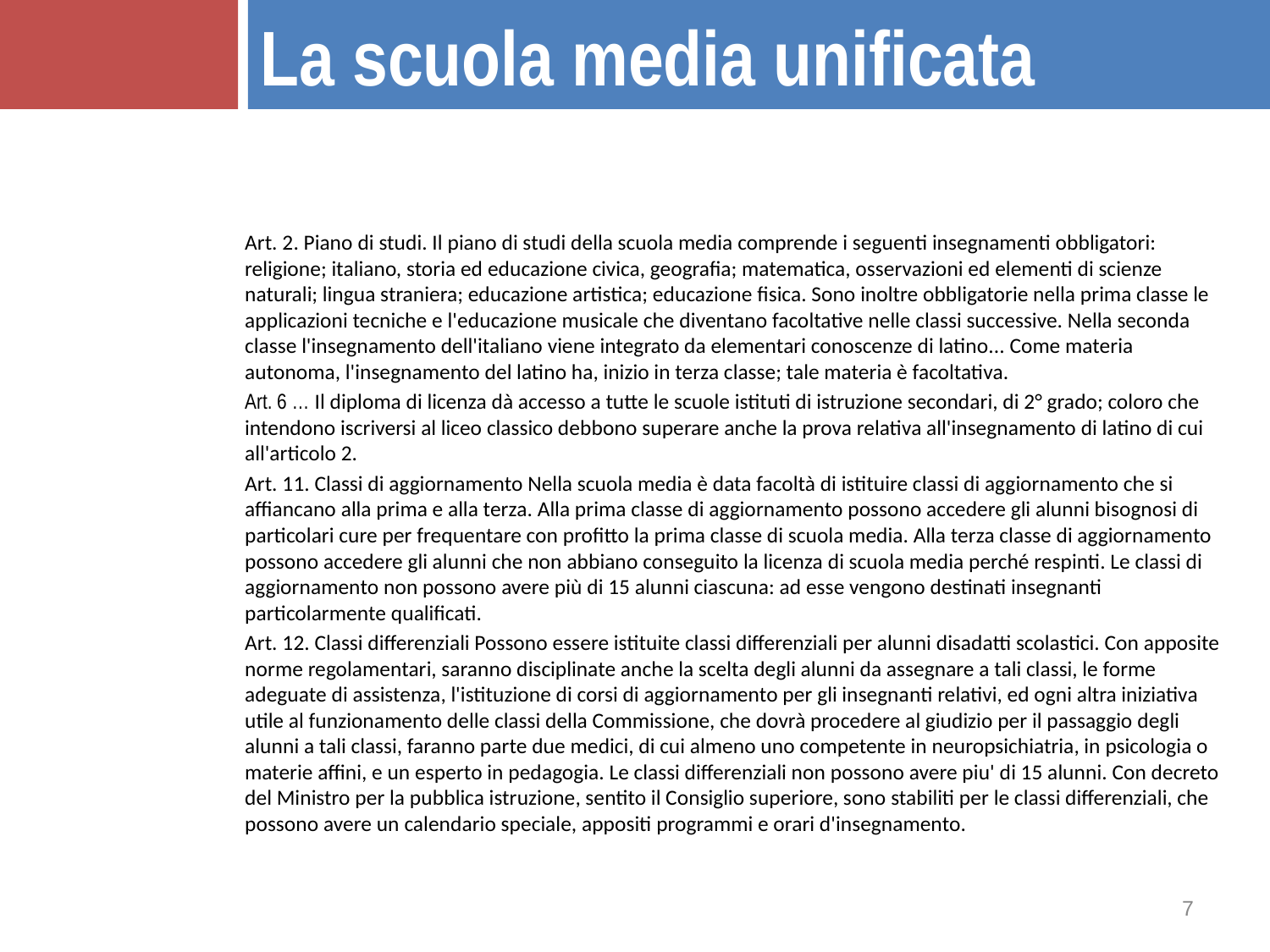

La scuola media unificata
Art. 2. Piano di studi. Il piano di studi della scuola media comprende i seguenti insegnamenti obbligatori: religione; italiano, storia ed educazione civica, geografia; matematica, osservazioni ed elementi di scienze naturali; lingua straniera; educazione artistica; educazione fisica. Sono inoltre obbligatorie nella prima classe le applicazioni tecniche e l'educazione musicale che diventano facoltative nelle classi successive. Nella seconda classe l'insegnamento dell'italiano viene integrato da elementari conoscenze di latino... Come materia autonoma, l'insegnamento del latino ha, inizio in terza classe; tale materia è facoltativa.
Art. 6 … Il diploma di licenza dà accesso a tutte le scuole istituti di istruzione secondari, di 2° grado; coloro che intendono iscriversi al liceo classico debbono superare anche la prova relativa all'insegnamento di latino di cui all'articolo 2.
Art. 11. Classi di aggiornamento Nella scuola media è data facoltà di istituire classi di aggiornamento che si affiancano alla prima e alla terza. Alla prima classe di aggiornamento possono accedere gli alunni bisognosi di particolari cure per frequentare con profitto la prima classe di scuola media. Alla terza classe di aggiornamento possono accedere gli alunni che non abbiano conseguito la licenza di scuola media perché respinti. Le classi di aggiornamento non possono avere più di 15 alunni ciascuna: ad esse vengono destinati insegnanti particolarmente qualificati.
Art. 12. Classi differenziali Possono essere istituite classi differenziali per alunni disadatti scolastici. Con apposite norme regolamentari, saranno disciplinate anche la scelta degli alunni da assegnare a tali classi, le forme adeguate di assistenza, l'istituzione di corsi di aggiornamento per gli insegnanti relativi, ed ogni altra iniziativa utile al funzionamento delle classi della Commissione, che dovrà procedere al giudizio per il passaggio degli alunni a tali classi, faranno parte due medici, di cui almeno uno competente in neuropsichiatria, in psicologia o materie affini, e un esperto in pedagogia. Le classi differenziali non possono avere piu' di 15 alunni. Con decreto del Ministro per la pubblica istruzione, sentito il Consiglio superiore, sono stabiliti per le classi differenziali, che possono avere un calendario speciale, appositi programmi e orari d'insegnamento.

7